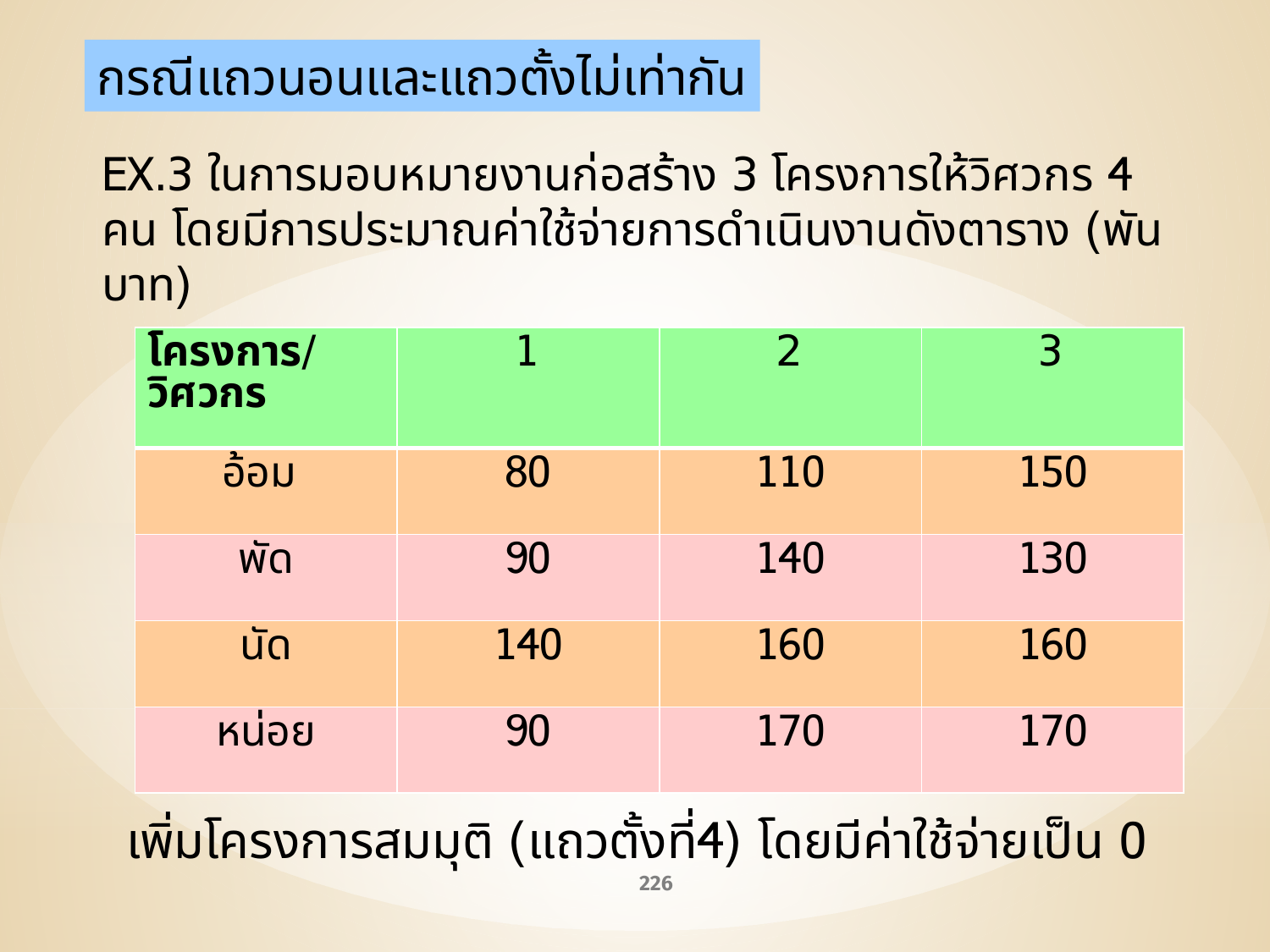

กรณีแถวนอนและแถวตั้งไม่เท่ากัน
EX.3 ในการมอบหมายงานก่อสร้าง 3 โครงการให้วิศวกร 4 คน โดยมีการประมาณค่าใช้จ่ายการดำเนินงานดังตาราง (พันบาท)
| โครงการ/วิศวกร | 1 | 2 | 3 |
| --- | --- | --- | --- |
| อ้อม | 80 | 110 | 150 |
| พัด | 90 | 140 | 130 |
| นัด | 140 | 160 | 160 |
| หน่อย | 90 | 170 | 170 |
เพิ่มโครงการสมมุติ (แถวตั้งที่4) โดยมีค่าใช้จ่ายเป็น 0
226